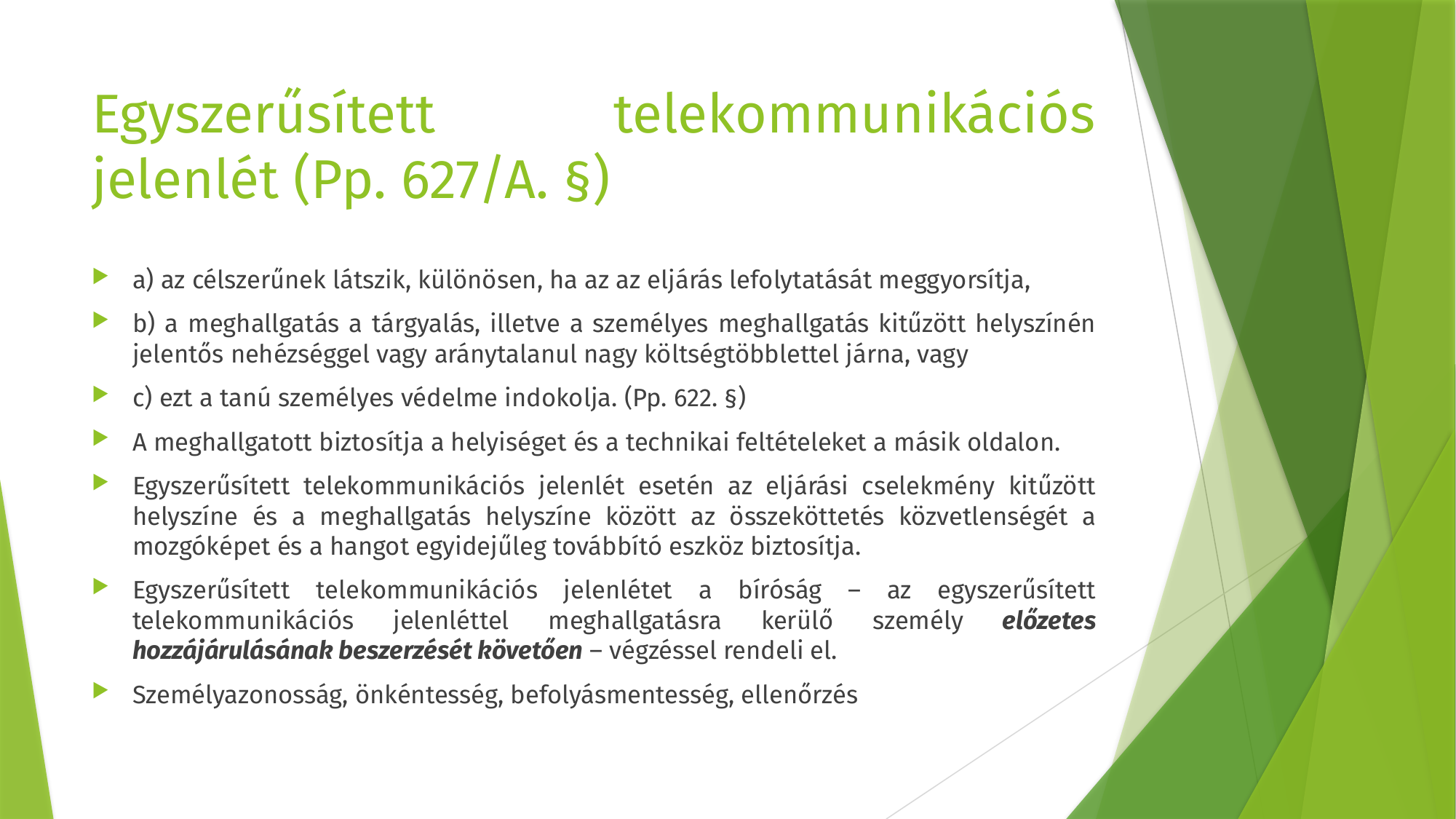

# Egyszerűsített telekommunikációs jelenlét (Pp. 627/A. §)
a) az célszerűnek látszik, különösen, ha az az eljárás lefolytatását meggyorsítja,
b) a meghallgatás a tárgyalás, illetve a személyes meghallgatás kitűzött helyszínén jelentős nehézséggel vagy aránytalanul nagy költségtöbblettel járna, vagy
c) ezt a tanú személyes védelme indokolja. (Pp. 622. §)
A meghallgatott biztosítja a helyiséget és a technikai feltételeket a másik oldalon.
Egyszerűsített telekommunikációs jelenlét esetén az eljárási cselekmény kitűzött helyszíne és a meghallgatás helyszíne között az összeköttetés közvetlenségét a mozgóképet és a hangot egyidejűleg továbbító eszköz biztosítja.
Egyszerűsített telekommunikációs jelenlétet a bíróság – az egyszerűsített telekommunikációs jelenléttel meghallgatásra kerülő személy előzetes hozzájárulásának beszerzését követően – végzéssel rendeli el.
Személyazonosság, önkéntesség, befolyásmentesség, ellenőrzés